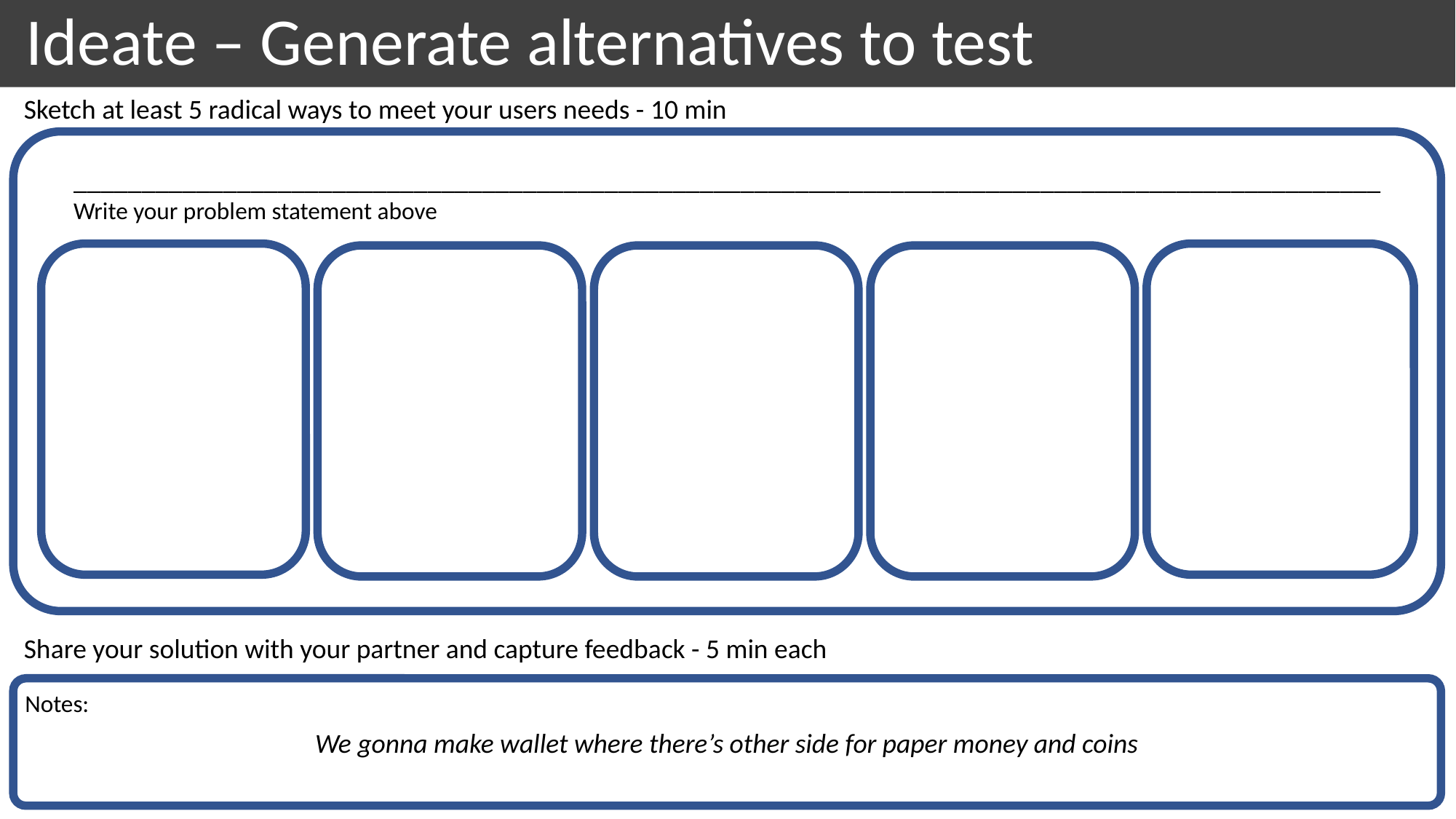

# Ideate – Generate alternatives to test
Sketch at least 5 radical ways to meet your users needs - 10 min

________________________________________________________________________________________________
Write your problem statement above

Share your solution with your partner and capture feedback - 5 min each
We gonna make wallet where there’s other side for paper money and coins
Notes: